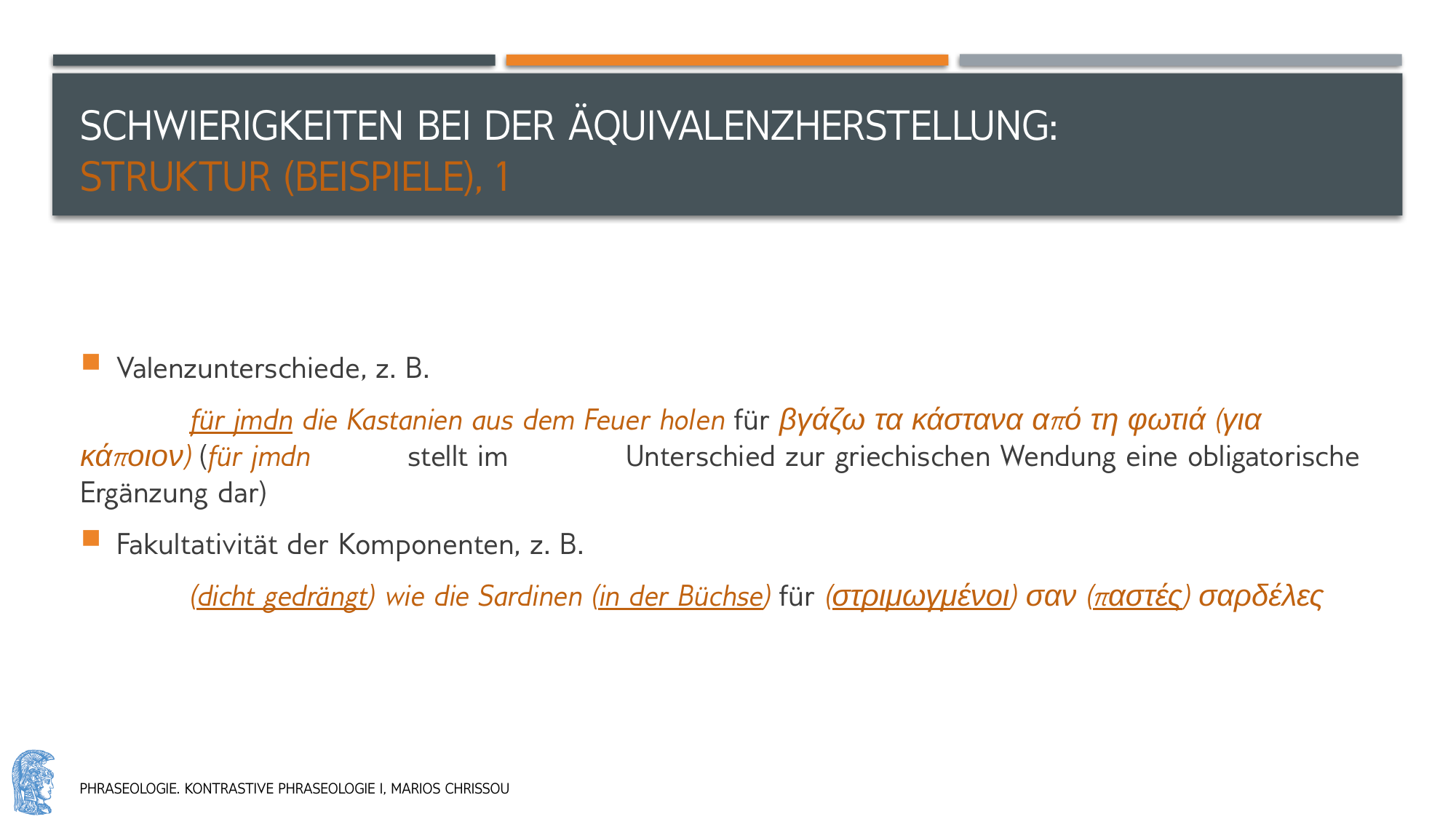

# Schwierigkeiten bei der äquivalenzherstellung: struktur (beispiele), 1
Valenzunterschiede, z. B.
	für jmdn die Kastanien aus dem Feuer holen für βγάζω τα κάστανα από τη φωτιά (για κάποιον) (für jmdn 	stellt im 	Unterschied zur griechischen Wendung eine obligatorische Ergänzung dar)
Fakultativität der Komponenten, z. B.
	(dicht gedrängt) wie die Sardinen (in der Büchse) für (στριμωγμένοι) σαν (παστές) σαρδέλες